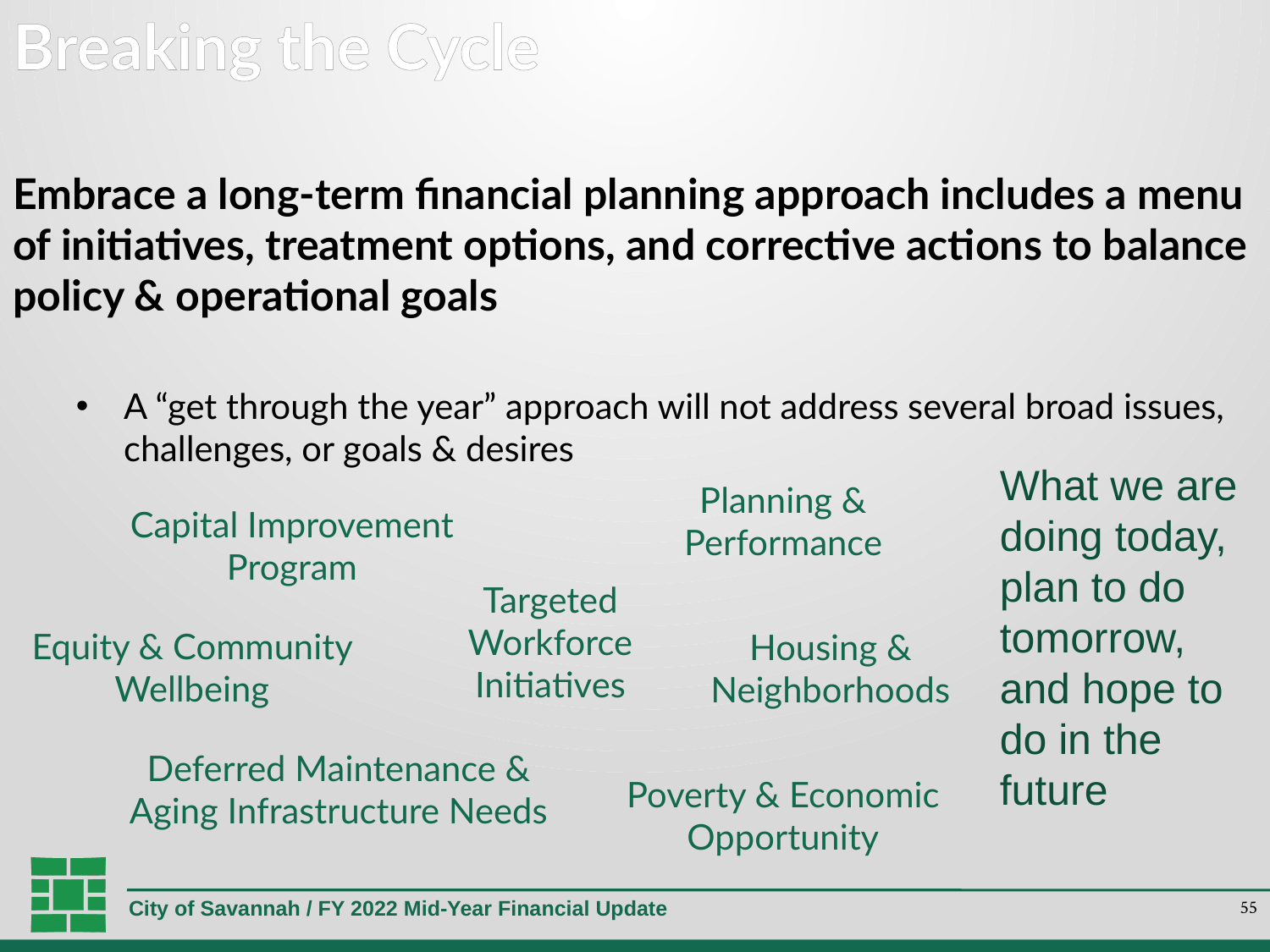

# Breaking the Cycle
Embrace a long-term financial planning approach includes a menu of initiatives, treatment options, and corrective actions to balance policy & operational goals
A “get through the year” approach will not address several broad issues, challenges, or goals & desires
What we are doing today, plan to do tomorrow, and hope to do in the future
Planning & Performance
Capital Improvement Program
Targeted Workforce Initiatives
Equity & Community Wellbeing
Housing & Neighborhoods
Deferred Maintenance & Aging Infrastructure Needs
Poverty & Economic Opportunity
55